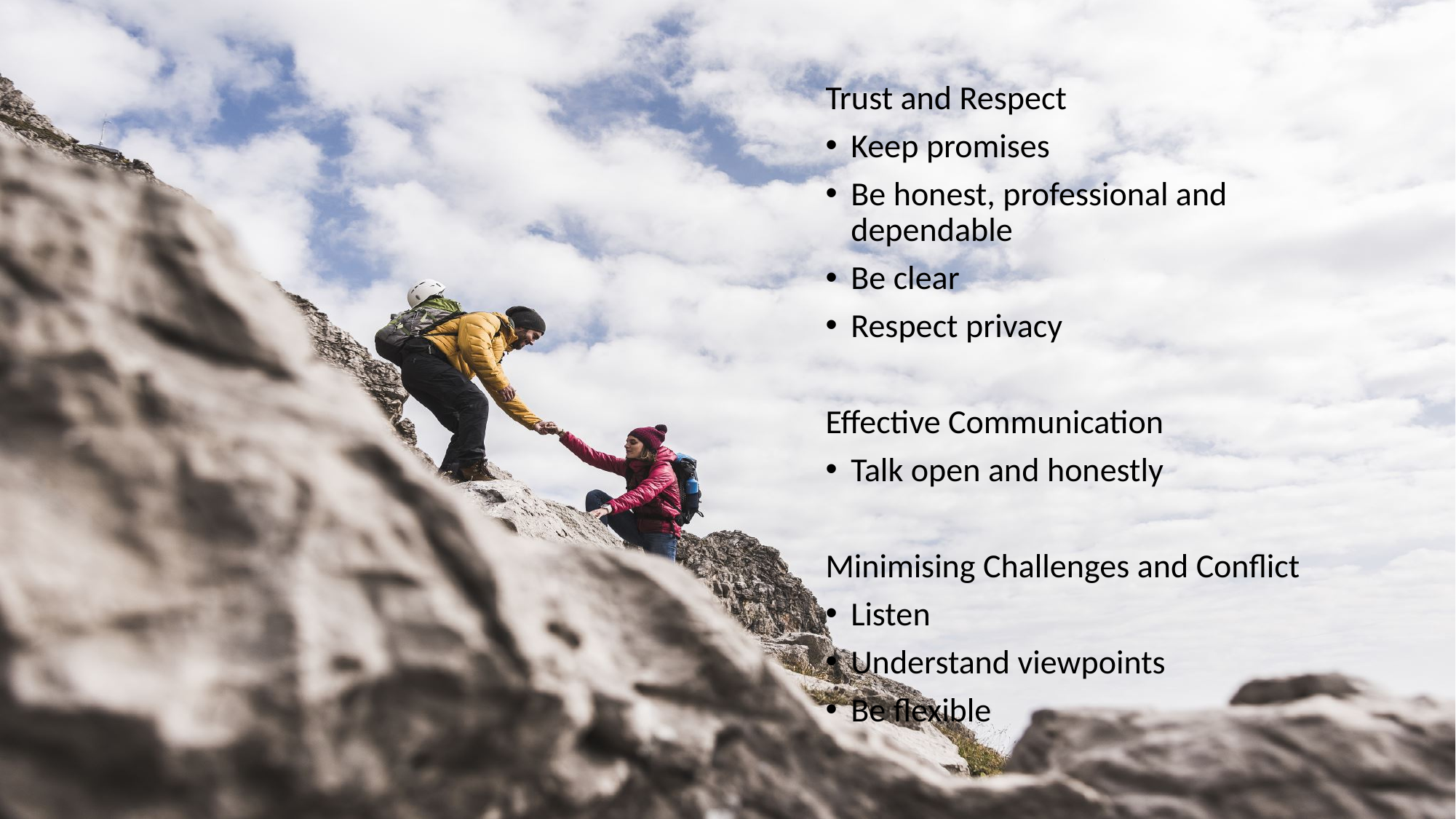

Trust and Respect
Keep promises
Be honest, professional and dependable
Be clear
Respect privacy

Effective Communication
Talk open and honestly

Minimising Challenges and Conflict
Listen
Understand viewpoints
Be flexible